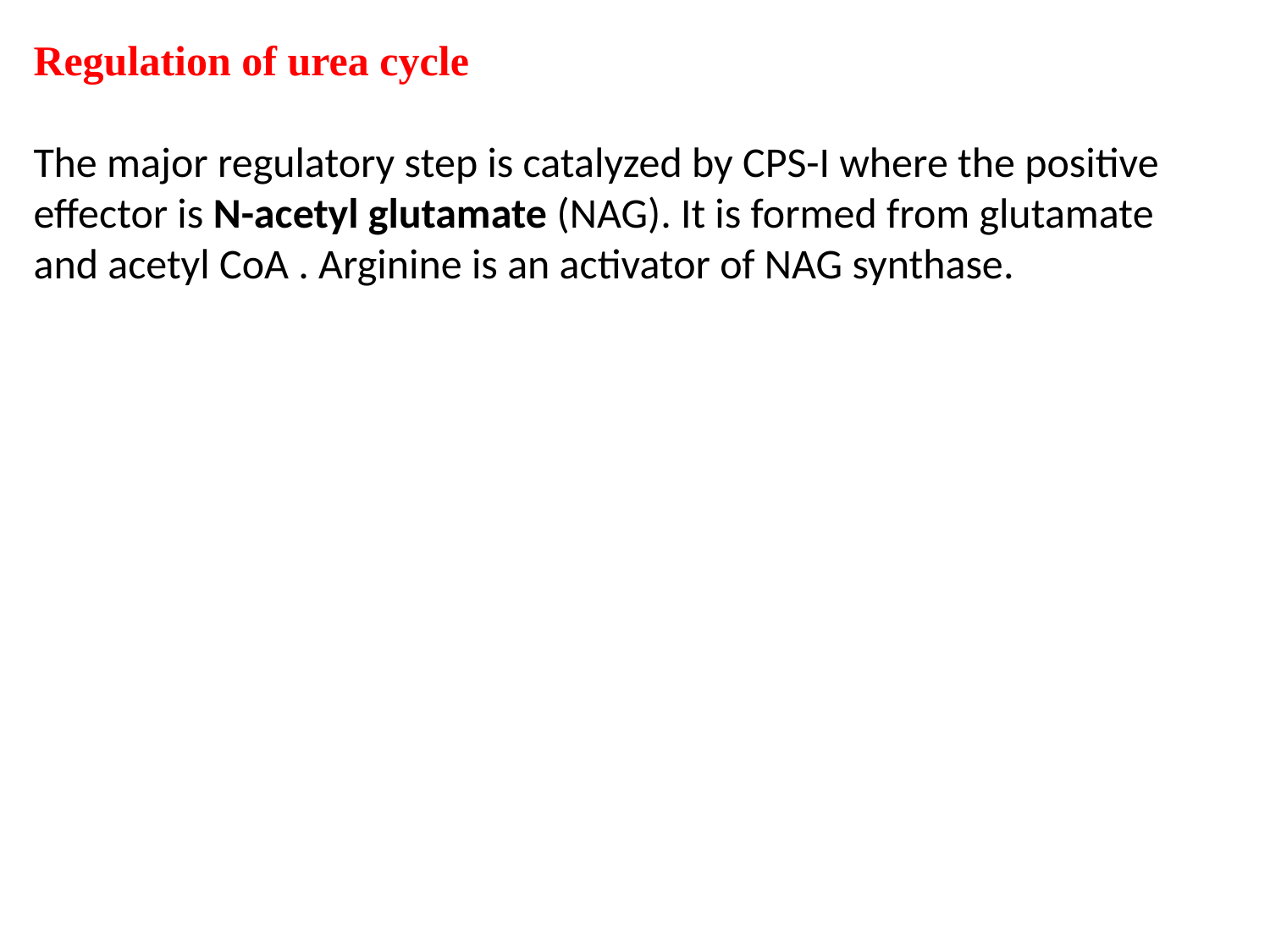

Regulation of urea cycle

The major regulatory step is catalyzed by CPS-I where the positive effector is N-acetyl glutamate (NAG). It is formed from glutamate and acetyl CoA . Arginine is an activator of NAG synthase.